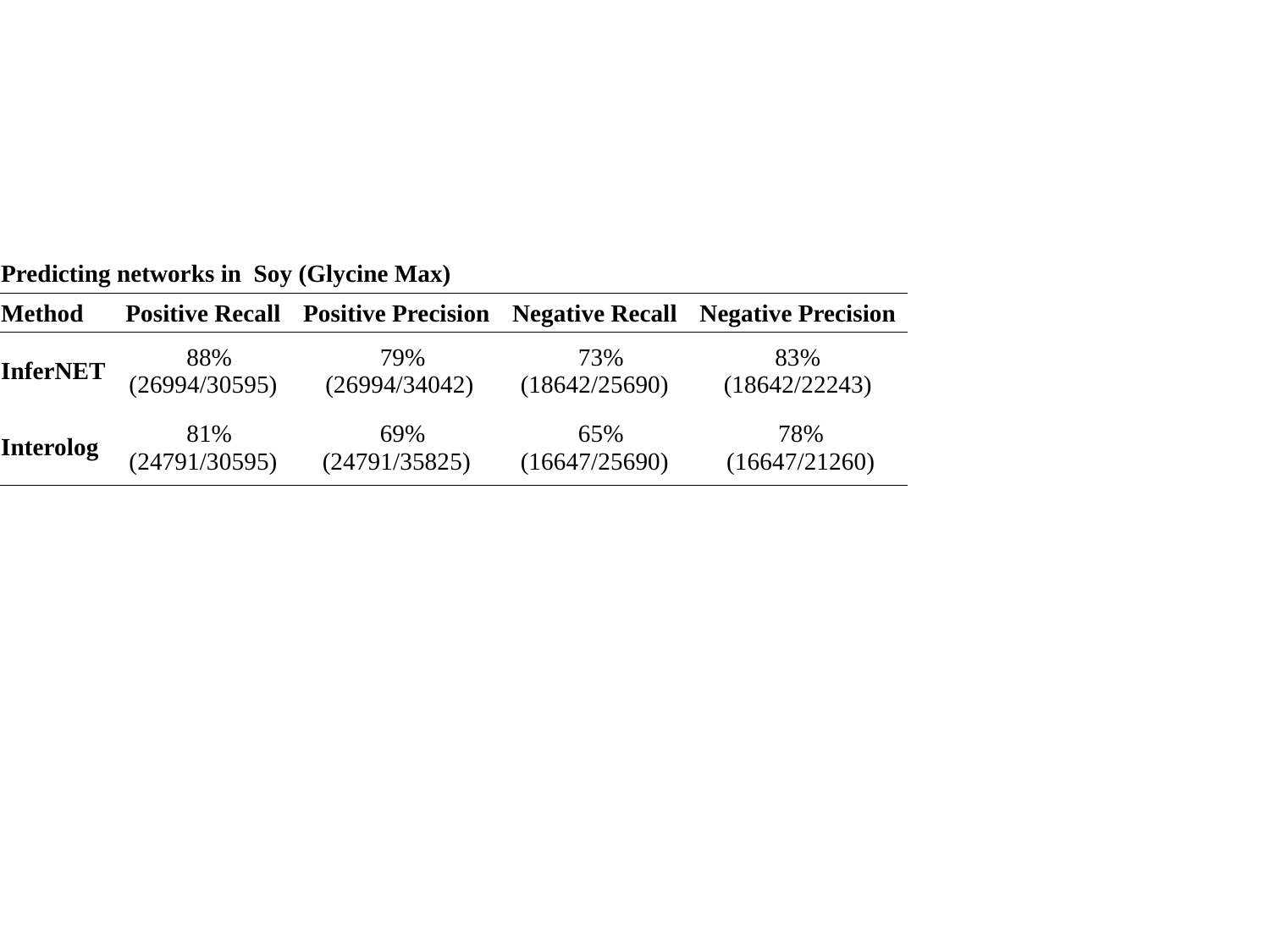

| Predicting networks in Soy (Glycine Max) |  |  |  |  |
| --- | --- | --- | --- | --- |
| Method | Positive Recall | Positive Precision | Negative Recall | Negative Precision |
| InferNET | 88% (26994/30595) | 79% (26994/34042) | 73% (18642/25690) | 83% (18642/22243) |
| Interolog | 81% (24791/30595) | 69% (24791/35825) | 65% (16647/25690) | 78% (16647/21260) |
|  |  |  |  |  |